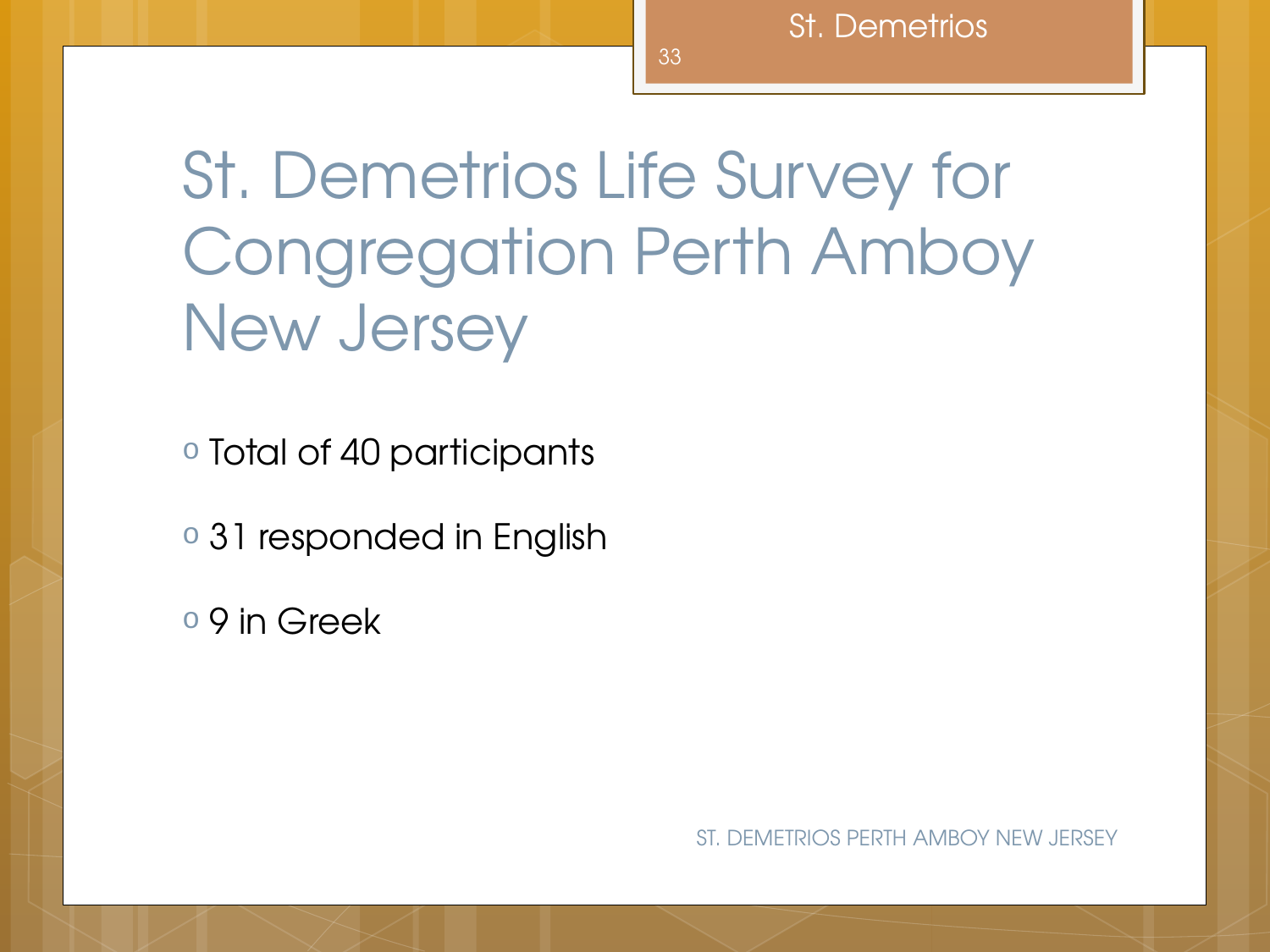

33
# St. Demetrios Life Survey for Congregation Perth Amboy New Jersey
 Total of 40 participants
 31 responded in English
 9 in Greek
ST. DEMETRIOS PERTH AMBOY NEW JERSEY